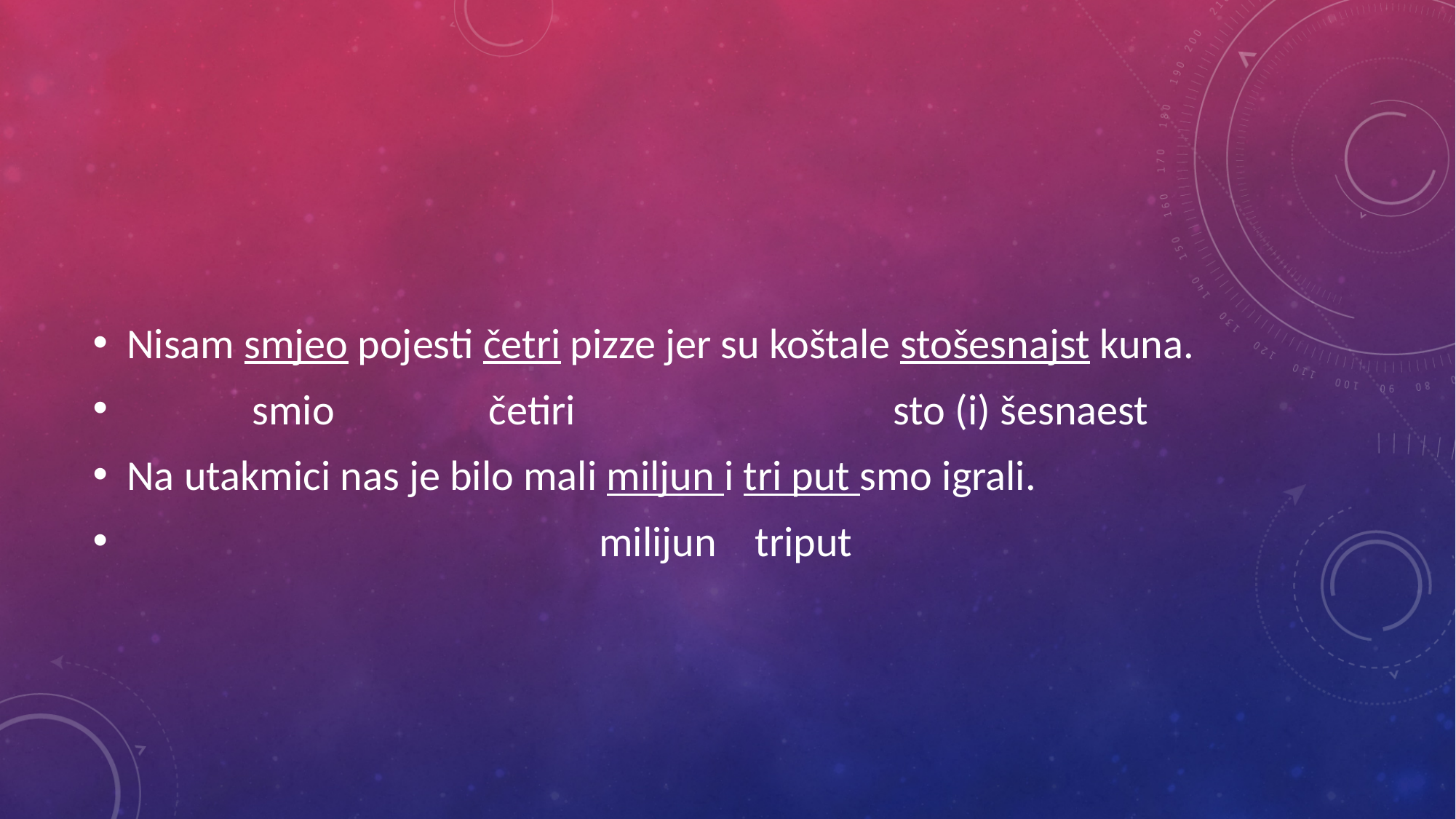

#
Nisam smjeo pojesti četri pizze jer su koštale stošesnajst kuna.
             smio                četiri                                 sto (i) šesnaest
Na utakmici nas je bilo mali miljun i tri put smo igrali.
                                                 milijun    triput